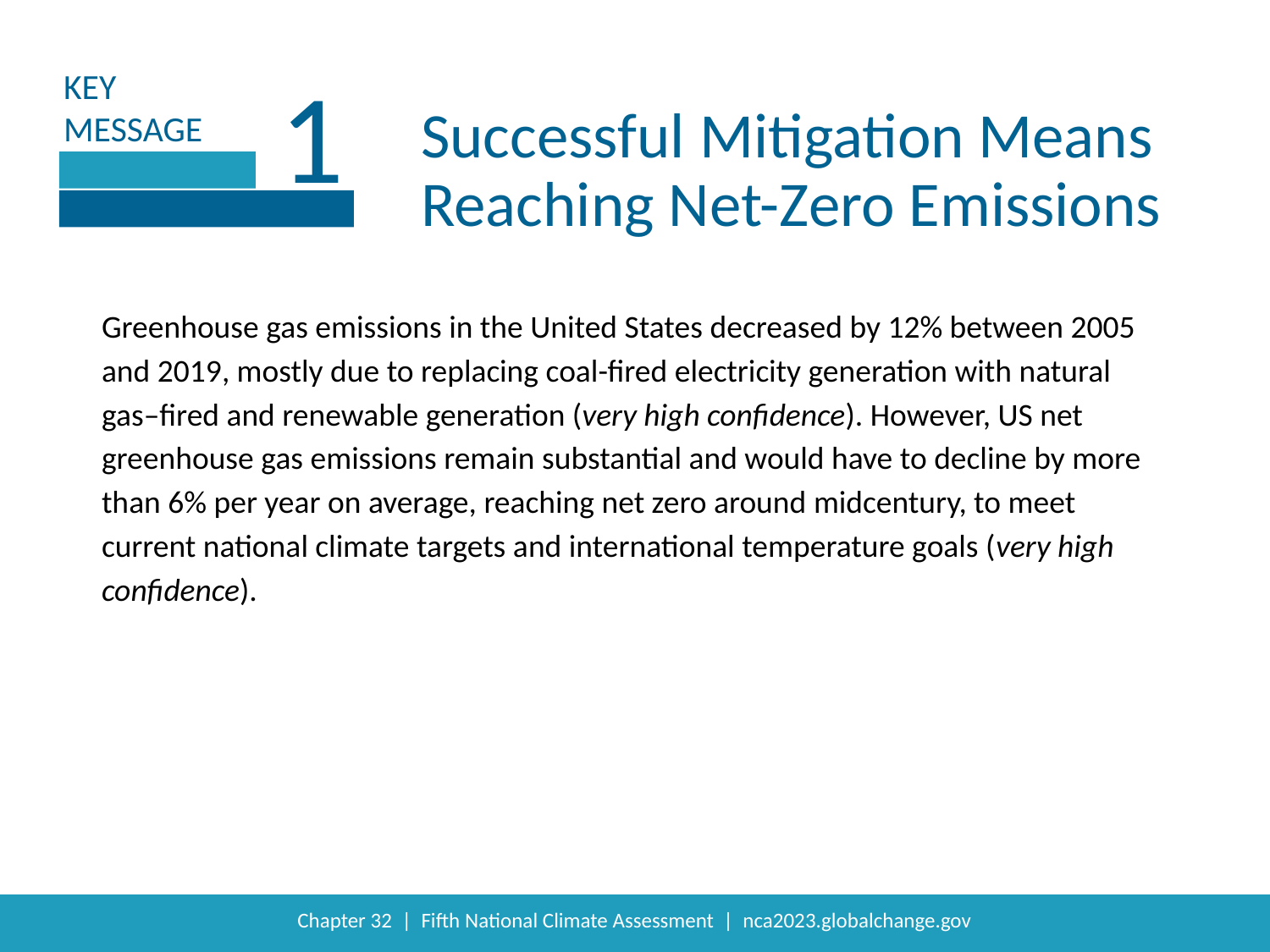

1
Successful Mitigation Means Reaching Net-Zero Emissions
Greenhouse gas emissions in the United States decreased by 12% between 2005 and 2019, mostly due to replacing coal-fired electricity generation with natural gas–fired and renewable generation (very high confidence). However, US net greenhouse gas emissions remain substantial and would have to decline by more than 6% per year on average, reaching net zero around midcentury, to meet current national climate targets and international temperature goals (very high confidence).